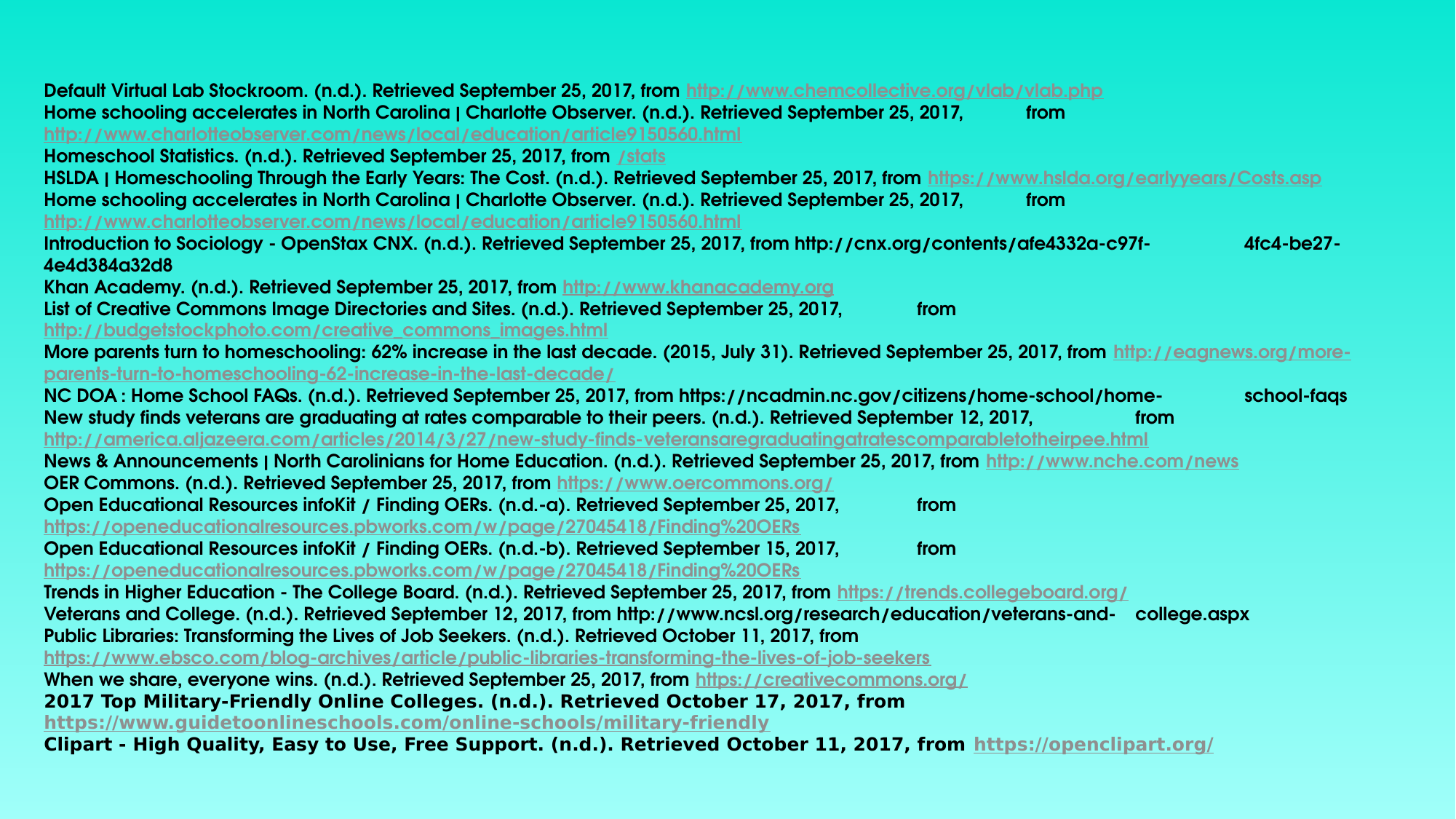

Default Virtual Lab Stockroom. (n.d.). Retrieved September 25, 2017, from http://www.chemcollective.org/vlab/vlab.php
Home schooling accelerates in North Carolina | Charlotte Observer. (n.d.). Retrieved September 25, 2017, 	from http://www.charlotteobserver.com/news/local/education/article9150560.html
Homeschool Statistics. (n.d.). Retrieved September 25, 2017, from /stats
HSLDA | Homeschooling Through the Early Years: The Cost. (n.d.). Retrieved September 25, 2017, from https://www.hslda.org/earlyyears/Costs.asp
Home schooling accelerates in North Carolina | Charlotte Observer. (n.d.). Retrieved September 25, 2017, 	from http://www.charlotteobserver.com/news/local/education/article9150560.html
Introduction to Sociology - OpenStax CNX. (n.d.). Retrieved September 25, 2017, from http://cnx.org/contents/afe4332a-c97f-	4fc4-be27-4e4d384a32d8
Khan Academy. (n.d.). Retrieved September 25, 2017, from http://www.khanacademy.org
List of Creative Commons Image Directories and Sites. (n.d.). Retrieved September 25, 2017, 	from http://budgetstockphoto.com/creative_commons_images.html
More parents turn to homeschooling: 62% increase in the last decade. (2015, July 31). Retrieved September 25, 2017, from http://eagnews.org/more-	parents-turn-to-homeschooling-62-increase-in-the-last-decade/
NC DOA : Home School FAQs. (n.d.). Retrieved September 25, 2017, from https://ncadmin.nc.gov/citizens/home-school/home-	school-faqs
New study finds veterans are graduating at rates comparable to their peers. (n.d.). Retrieved September 12, 2017, 	from http://america.aljazeera.com/articles/2014/3/27/new-study-finds-veteransaregraduatingatratescomparabletotheirpee.html
News & Announcements | North Carolinians for Home Education. (n.d.). Retrieved September 25, 2017, from http://www.nche.com/news
OER Commons. (n.d.). Retrieved September 25, 2017, from https://www.oercommons.org/
Open Educational Resources infoKit / Finding OERs. (n.d.-a). Retrieved September 25, 2017, 	from https://openeducationalresources.pbworks.com/w/page/27045418/Finding%20OERs
Open Educational Resources infoKit / Finding OERs. (n.d.-b). Retrieved September 15, 2017, 	from https://openeducationalresources.pbworks.com/w/page/27045418/Finding%20OERs
Trends in Higher Education - The College Board. (n.d.). Retrieved September 25, 2017, from https://trends.collegeboard.org/
Veterans and College. (n.d.). Retrieved September 12, 2017, from http://www.ncsl.org/research/education/veterans-and-	college.aspx
Public Libraries: Transforming the Lives of Job Seekers. (n.d.). Retrieved October 11, 2017, from https://www.ebsco.com/blog-archives/article/public-libraries-	transforming-the-lives-of-job-seekers
When we share, everyone wins. (n.d.). Retrieved September 25, 2017, from https://creativecommons.org/
2017 Top Military-Friendly Online Colleges. (n.d.). Retrieved October 17, 2017, from https://www.guidetoonlineschools.com/online-schools/military-friendly
Clipart - High Quality, Easy to Use, Free Support. (n.d.). Retrieved October 11, 2017, from https://openclipart.org/